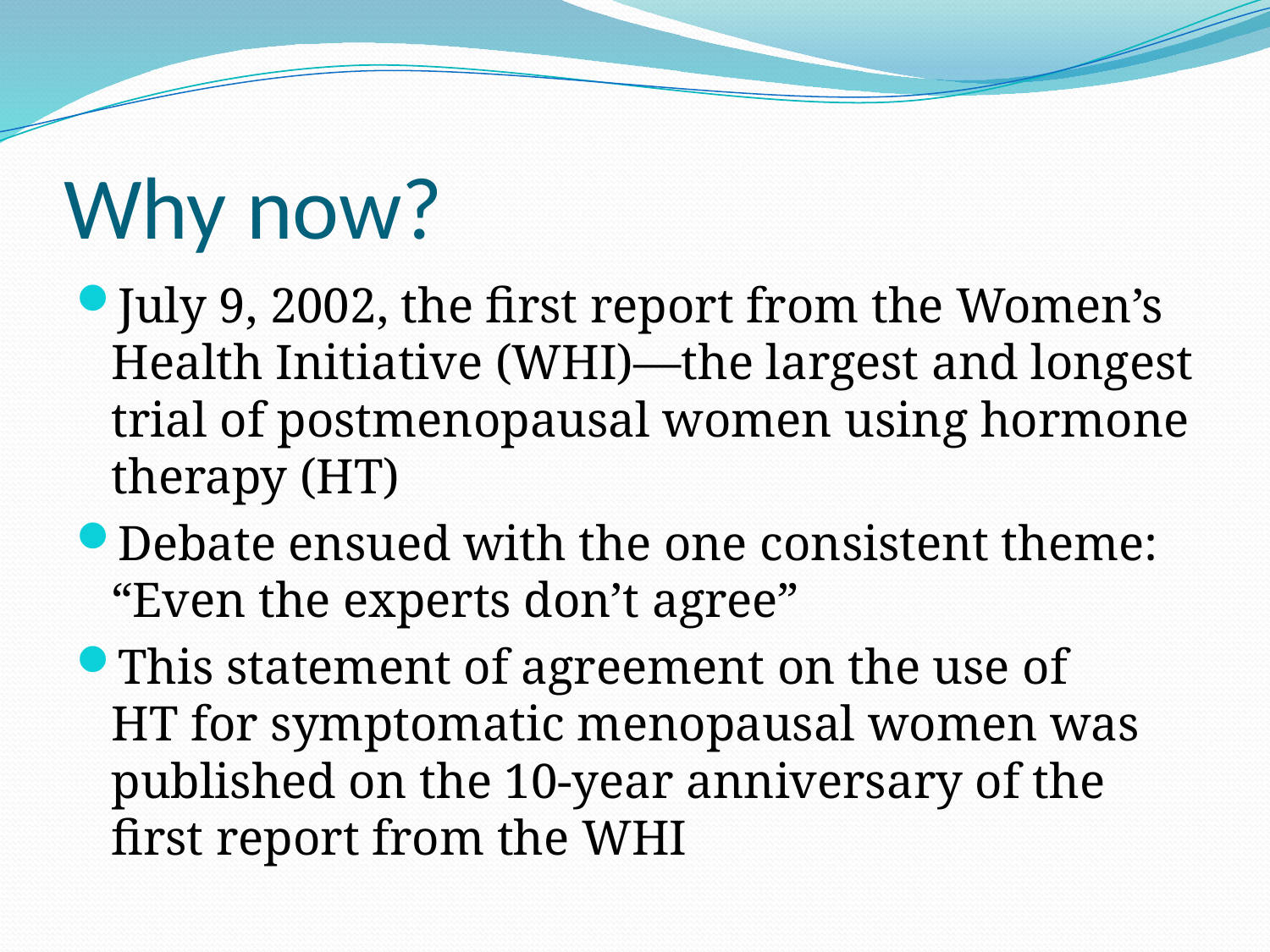

# Why now?
July 9, 2002, the first report from the Women’s Health Initiative (WHI)—the largest and longest trial of postmenopausal women using hormone therapy (HT)
Debate ensued with the one consistent theme:
“Even the experts don’t agree”
This statement of agreement on the use of
HT for symptomatic menopausal women was published on the 10-year anniversary of the
first report from the WHI